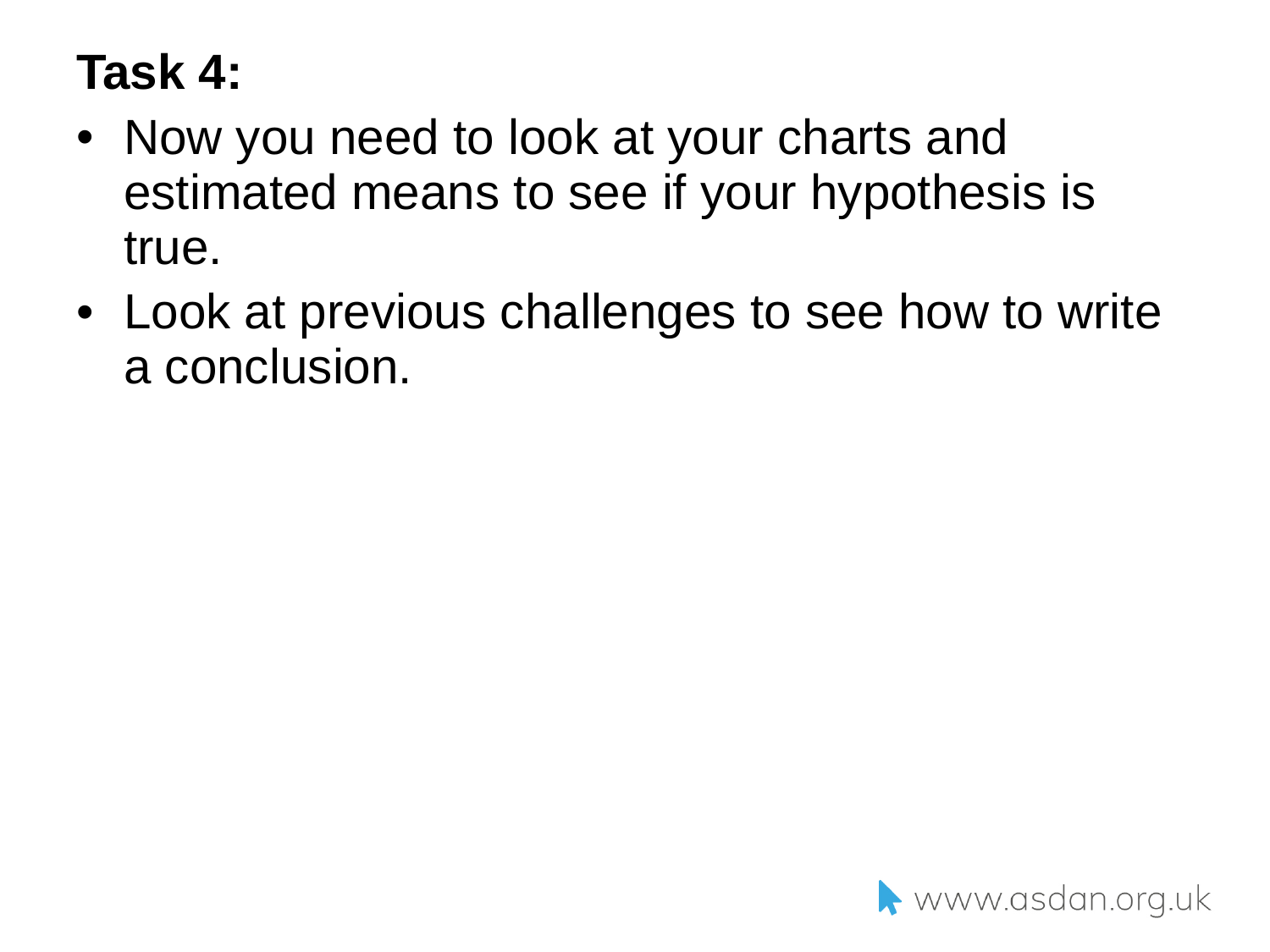

Task 4:
Now you need to look at your charts and estimated means to see if your hypothesis is true.
Look at previous challenges to see how to write a conclusion.